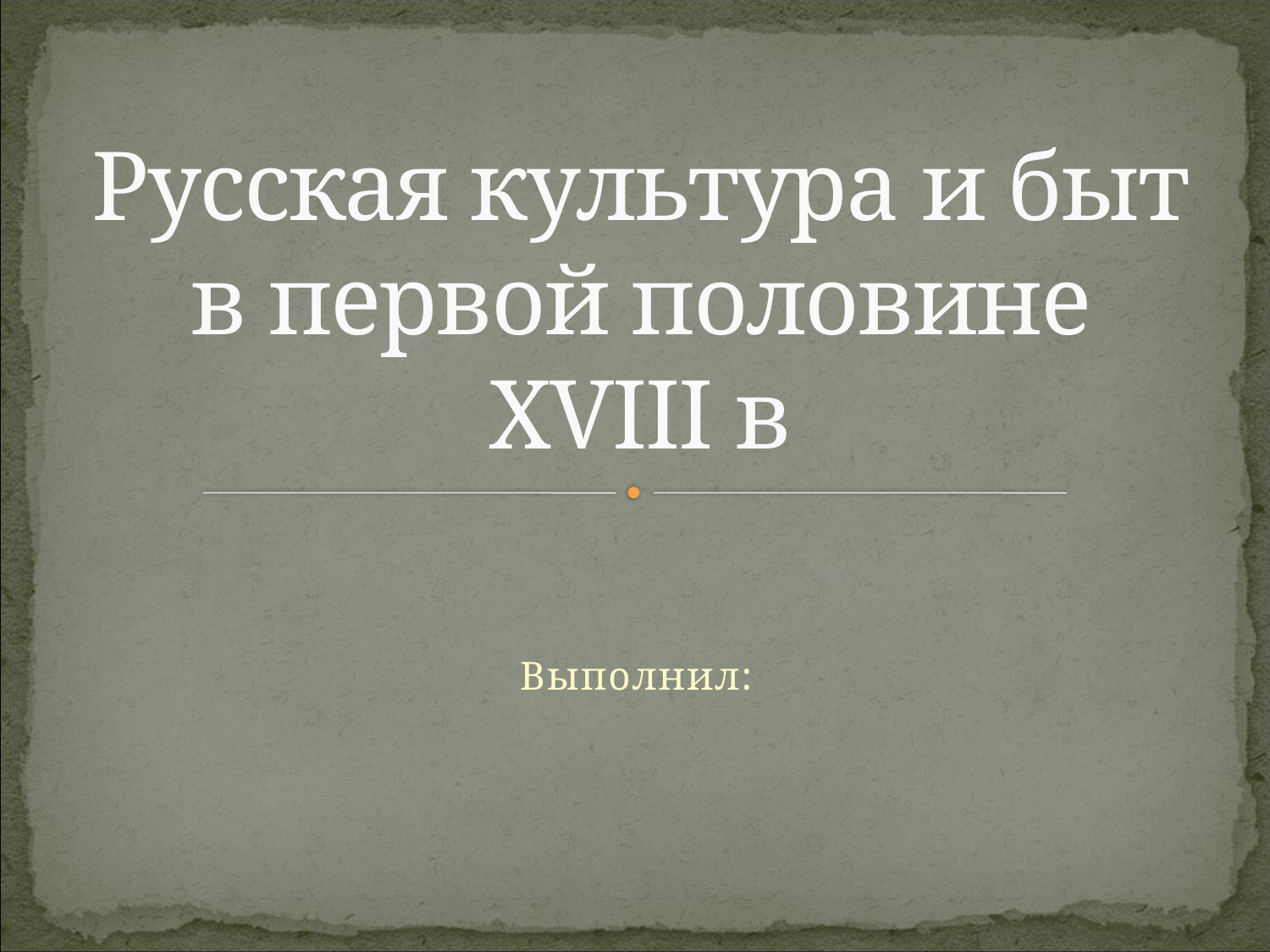

# Русская культура и быт в первой половине XVIII в
Выполнил: